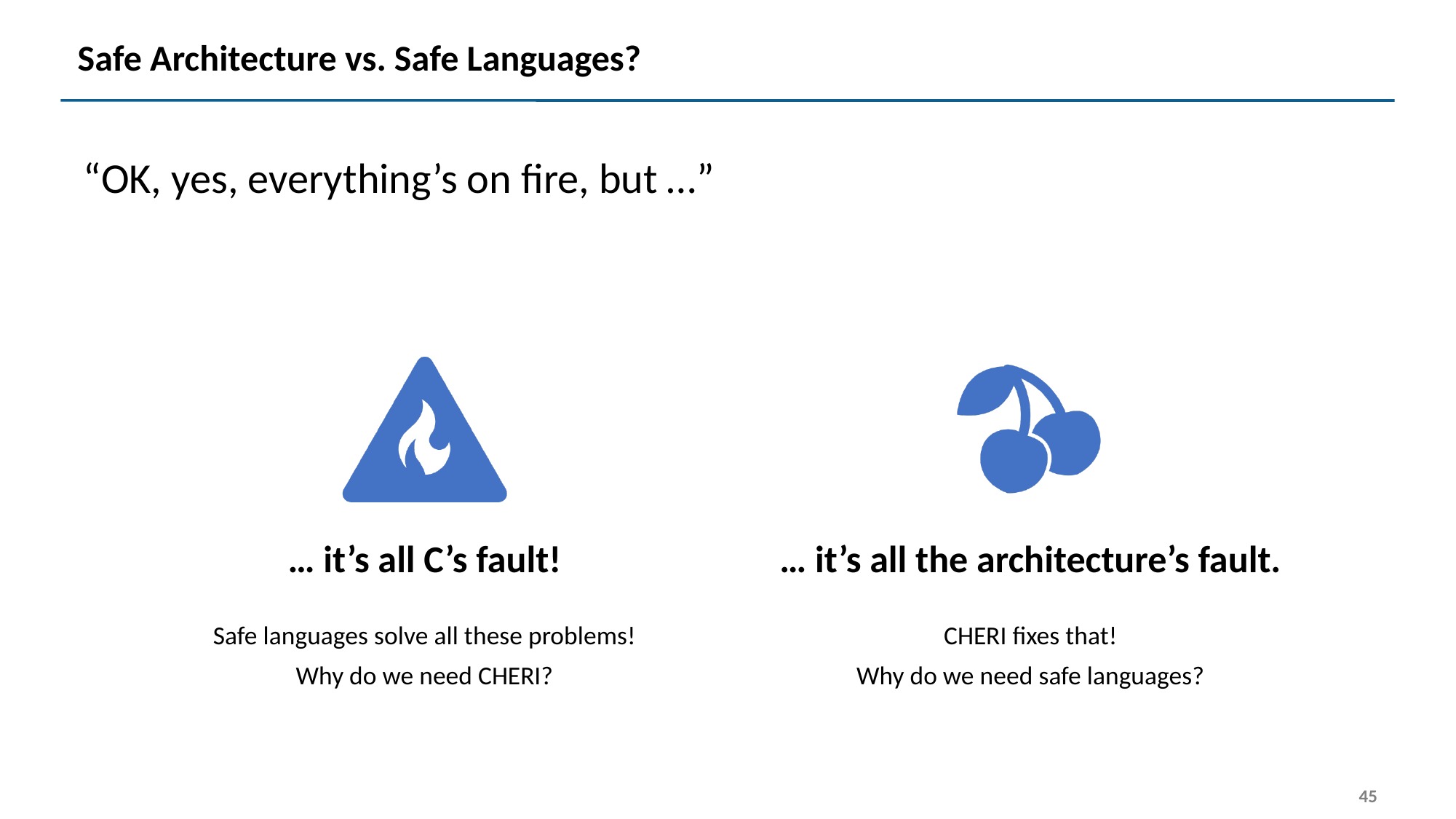

# Safe Architecture vs. Safe Languages?
“OK, yes, everything’s on fire, but …”

… it’s all C’s fault!
… it’s all the architecture’s fault.
Safe languages solve all these problems!
Why do we need CHERI?
CHERI fixes that!
Why do we need safe languages?
45